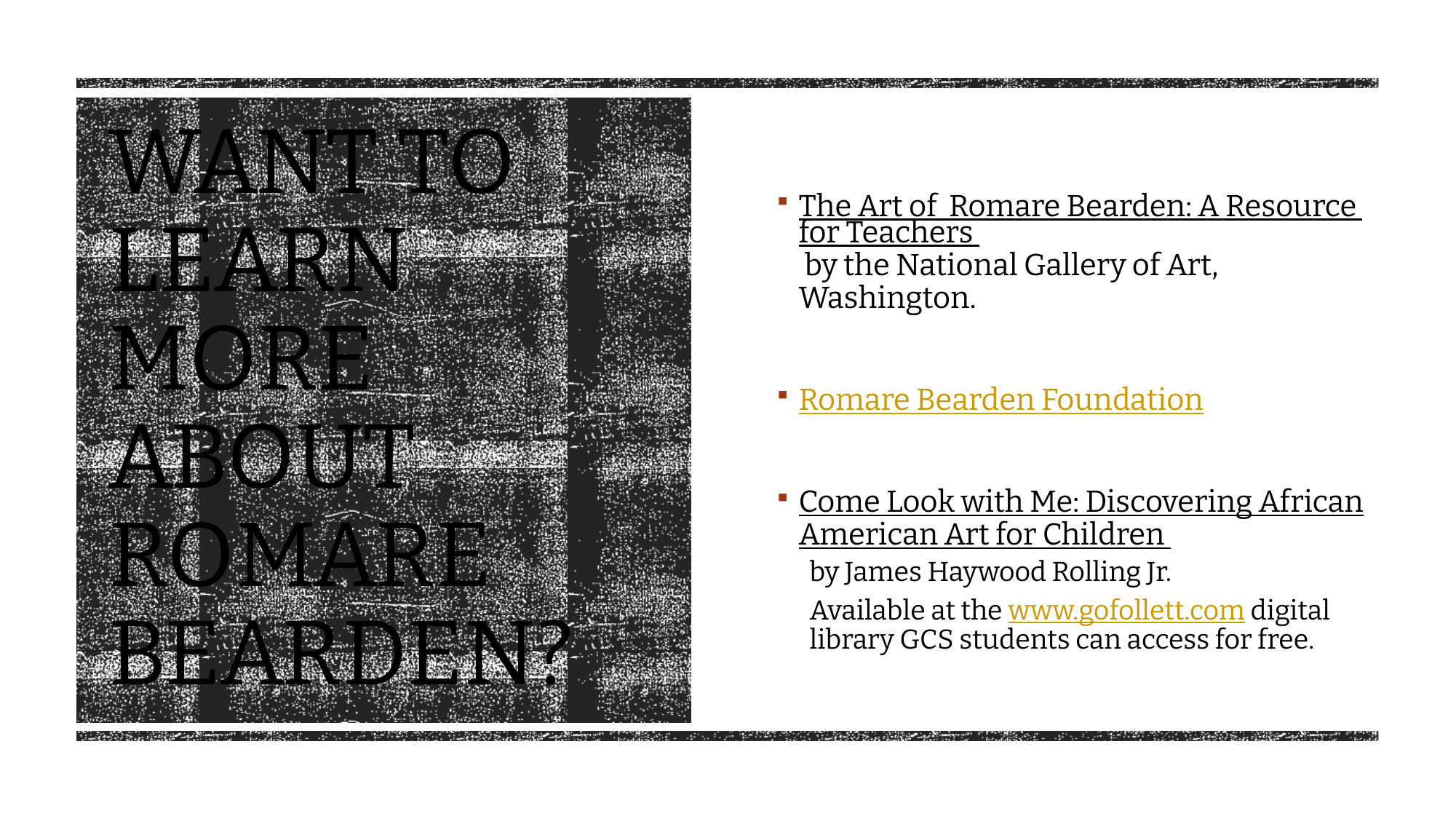

# Want to Learn more about Romare BearDEN?
The Art of  Romare Bearden: A Resource for Teachers  by the National Gallery of Art, Washington.

Romare Bearden Foundation

Come Look with Me: Discovering African American Art for Children
by James Haywood Rolling Jr.
Available at the www.gofollett.com digital library GCS students can access for free.